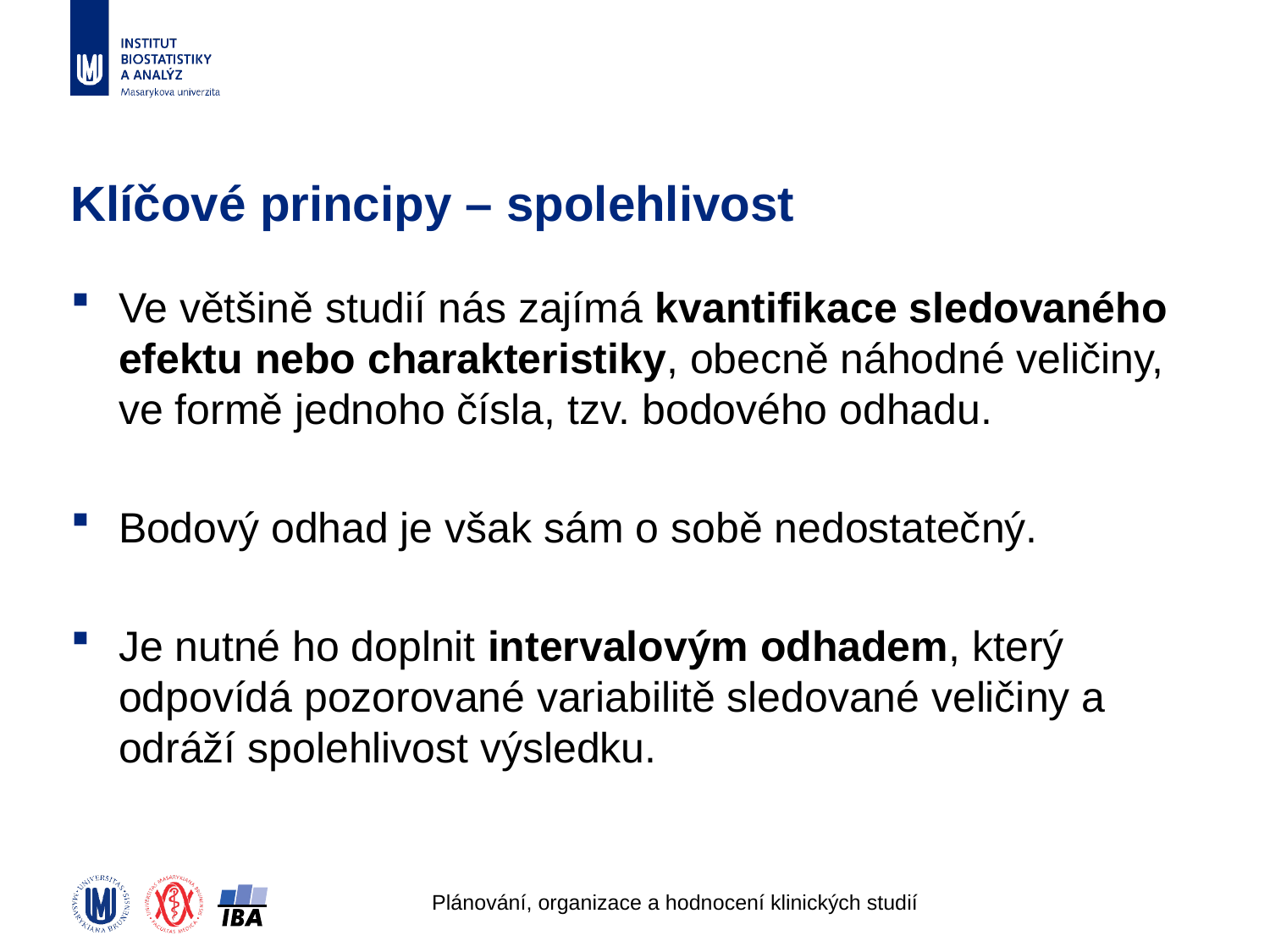

# Klíčové principy – spolehlivost
Ve většině studií nás zajímá kvantifikace sledovaného efektu nebo charakteristiky, obecně náhodné veličiny, ve formě jednoho čísla, tzv. bodového odhadu.

Bodový odhad je však sám o sobě nedostatečný.

Je nutné ho doplnit intervalovým odhadem, který odpovídá pozorované variabilitě sledované veličiny a odráží spolehlivost výsledku.

Plánování, organizace a hodnocení klinických studií